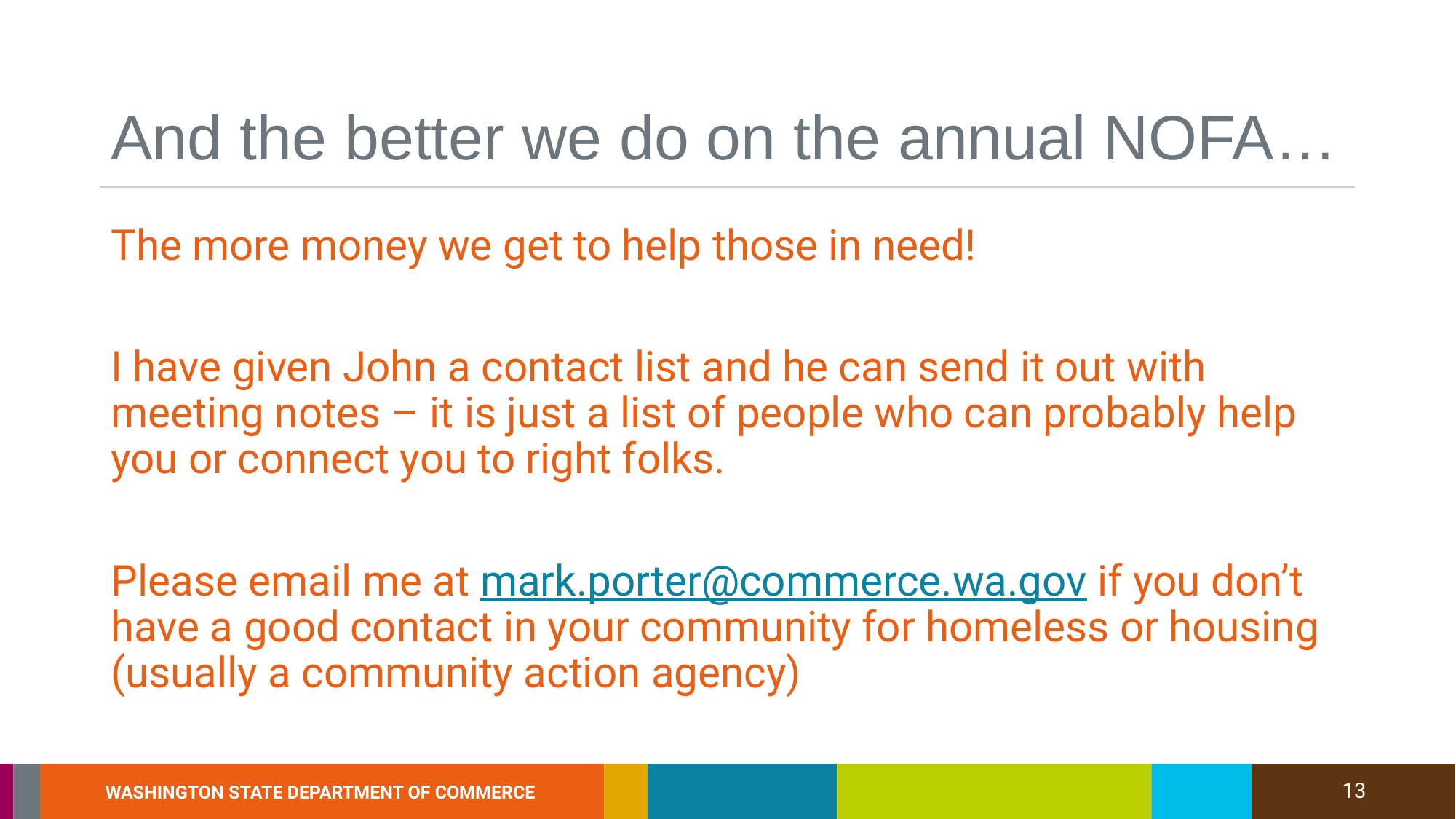

# And the better we do on the annual NOFA…
The more money we get to help those in need!

I have given John a contact list and he can send it out with meeting notes – it is just a list of people who can probably help you or connect you to right folks.

Please email me at mark.porter@commerce.wa.gov if you don’t have a good contact in your community for homeless or housing (usually a community action agency)